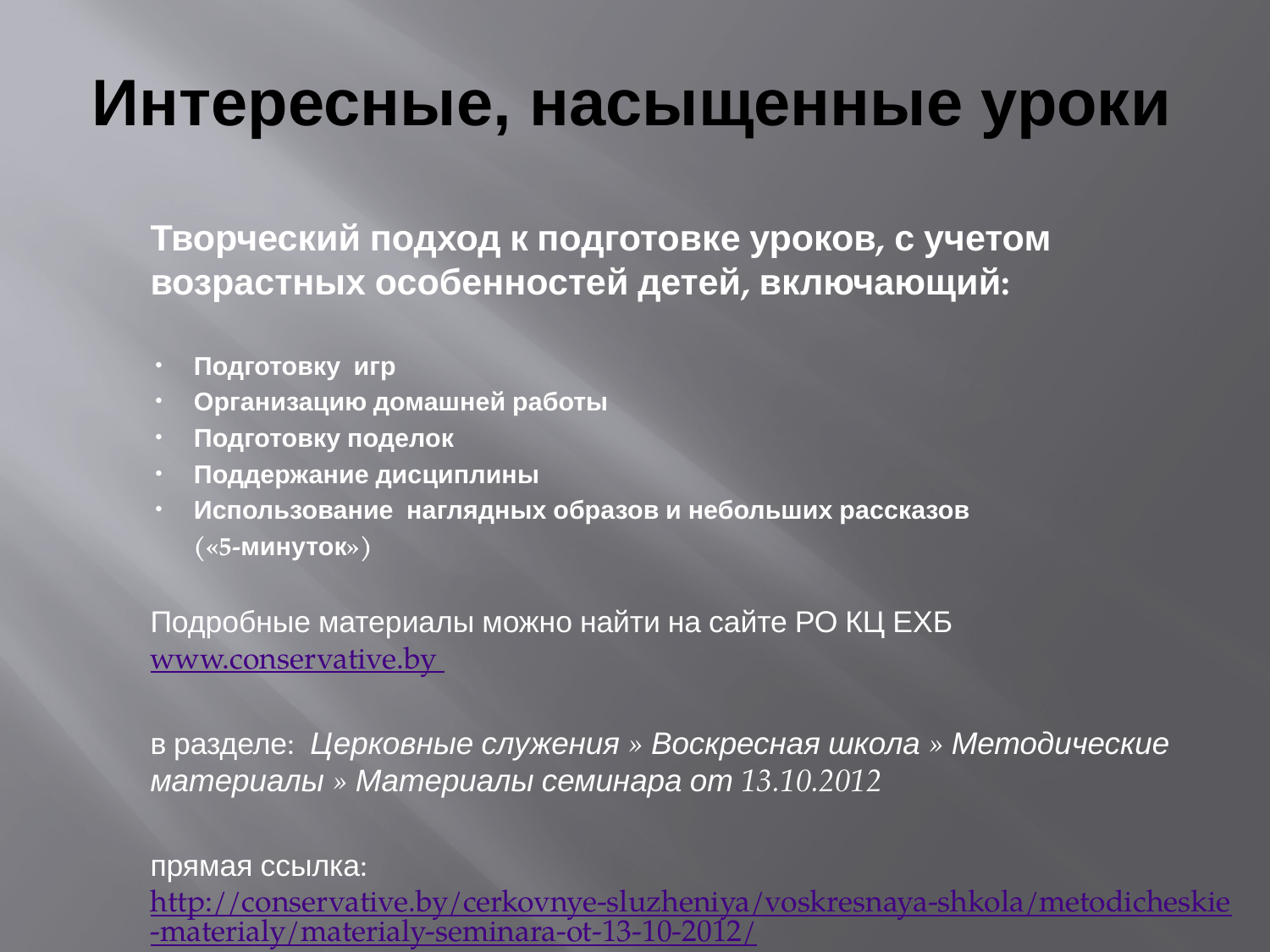

# Интересные, насыщенные уроки
	Творческий подход к подготовке уроков, с учетом возрастных особенностей детей, включающий:

Подготовку  игр
Организацию домашней работы
Подготовку поделок
Поддержание дисциплины
Использование  наглядных образов и небольших рассказов
	(«5-минуток»)

	Подробные материалы можно найти на сайте РО КЦ ЕХБ www.conservative.by

	в разделе:  Церковные служения » Воскресная школа » Методические материалы » Материалы семинара от 13.10.2012

	прямая ссылка:http://conservative.by/cerkovnye-sluzheniya/voskresnaya-shkola/metodicheskie-materialy/materialy-seminara-ot-13-10-2012/